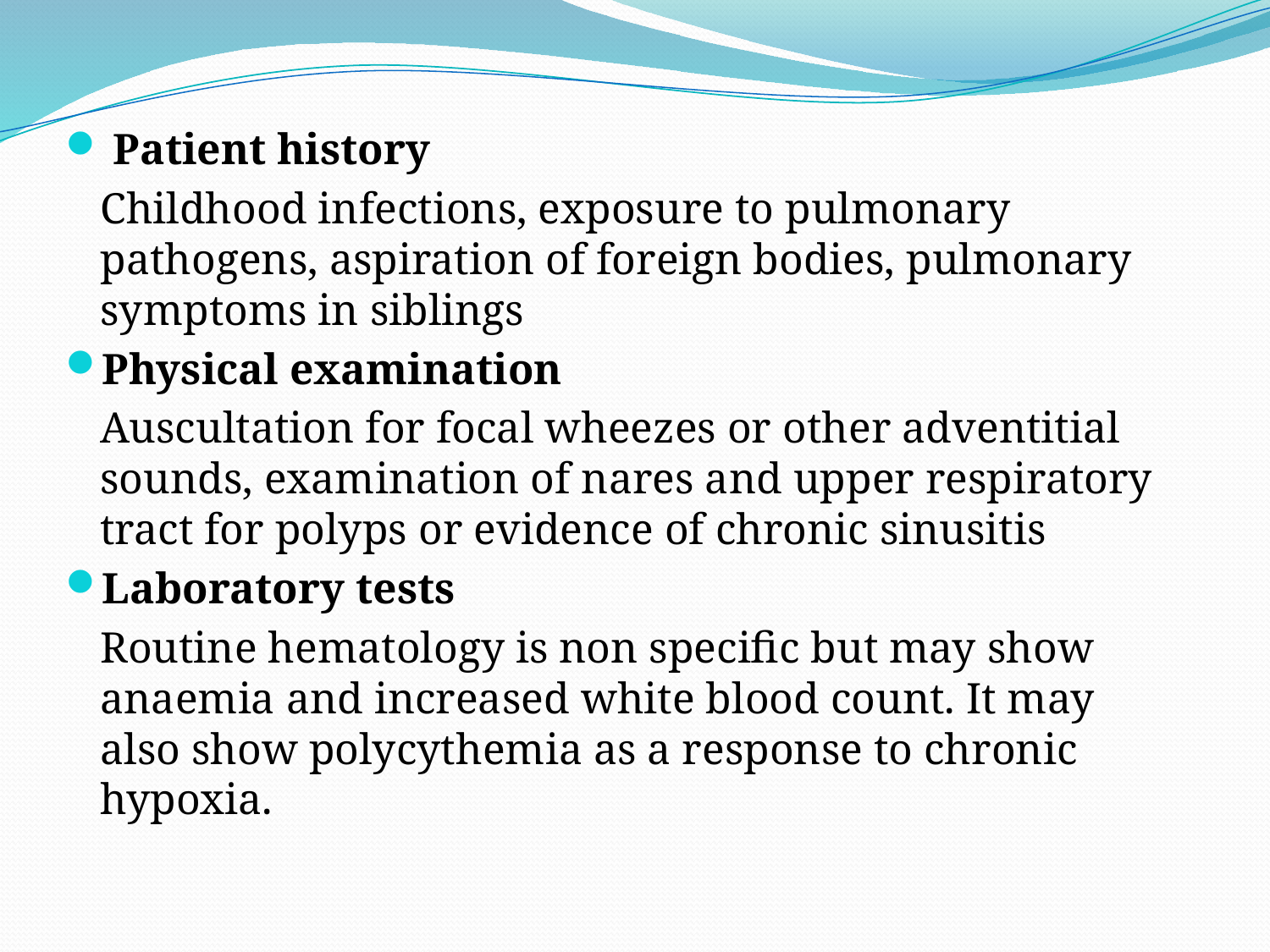

Patient history
		Childhood infections, exposure to pulmonary pathogens, aspiration of foreign bodies, pulmonary symptoms in siblings
Physical examination
		Auscultation for focal wheezes or other adventitial sounds, examination of nares and upper respiratory tract for polyps or evidence of chronic sinusitis
Laboratory tests
		Routine hematology is non specific but may show anaemia and increased white blood count. It may also show polycythemia as a response to chronic hypoxia.